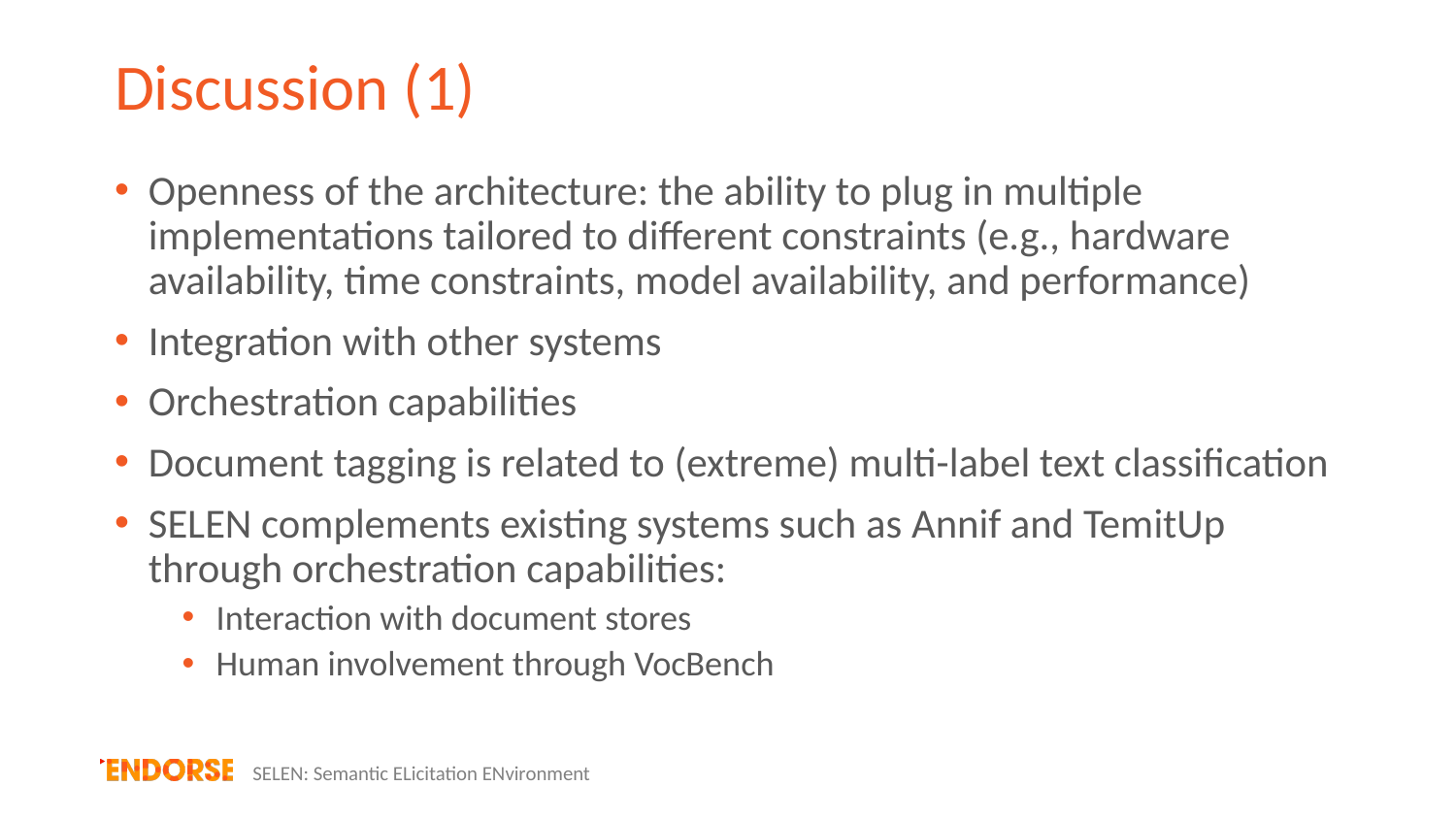

# Discussion (1)
Openness of the architecture: the ability to plug in multiple implementations tailored to different constraints (e.g., hardware availability, time constraints, model availability, and performance)
Integration with other systems
Orchestration capabilities
Document tagging is related to (extreme) multi-label text classification
SELEN complements existing systems such as Annif and TemitUp through orchestration capabilities:
Interaction with document stores
Human involvement through VocBench

SELEN: Semantic ELicitation ENvironment